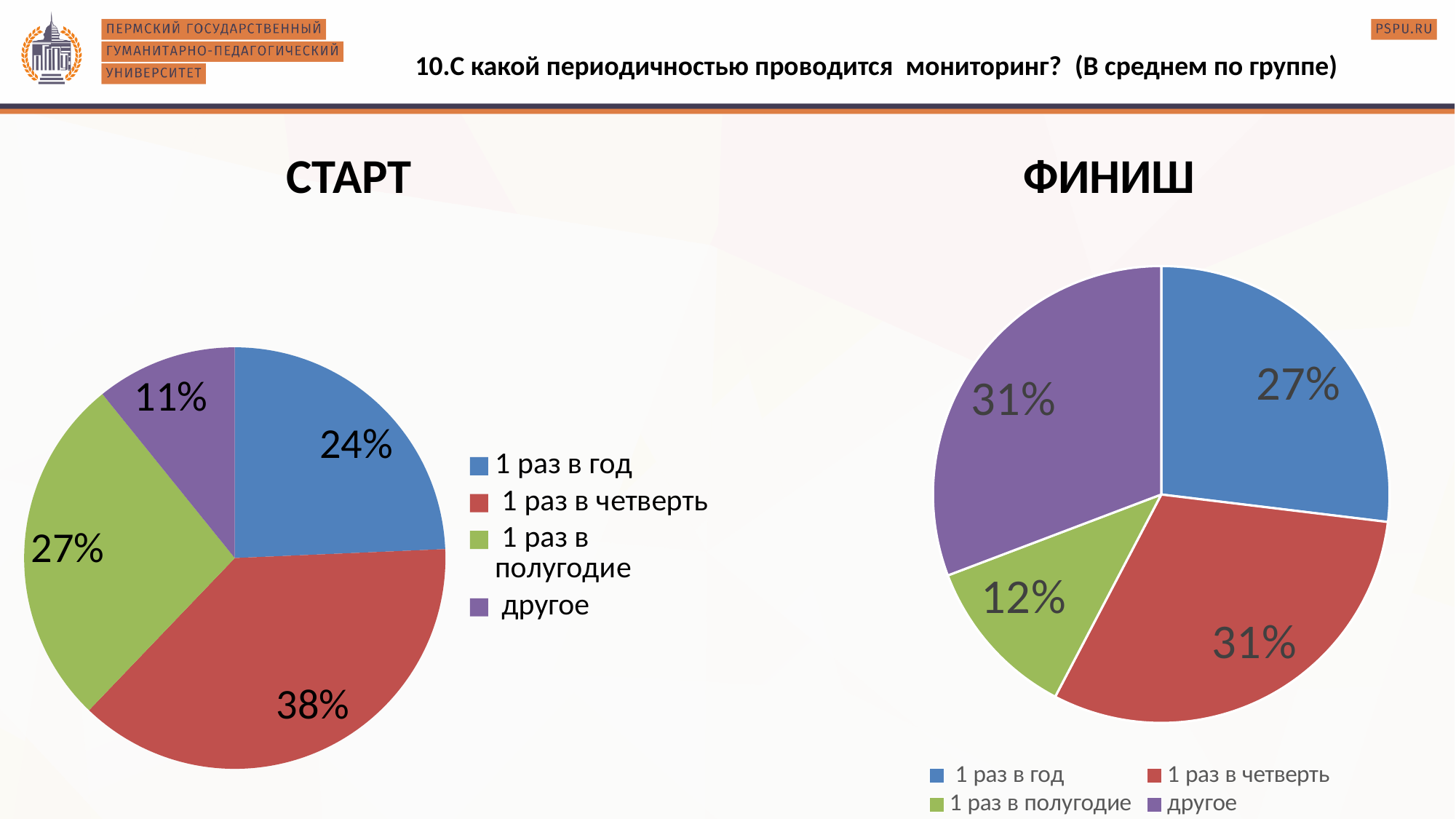

10.С какой периодичностью проводится  мониторинг?  (В среднем по группе)
СТАРТ
ФИНИШ

### Chart

| Category |  |
|---|---|
| 1 раз в год | 9.0 |
|  1 раз в четверть | 14.0 |
|  1 раз в полугодие | 10.0 |
|  другое | 4.0 |

### Chart

| Category |  |
|---|---|
|  1 раз в год | 7.0 |
| 1 раз в четверть | 8.0 |
| 1 раз в полугодие | 3.0 |
| другое | 8.0 |